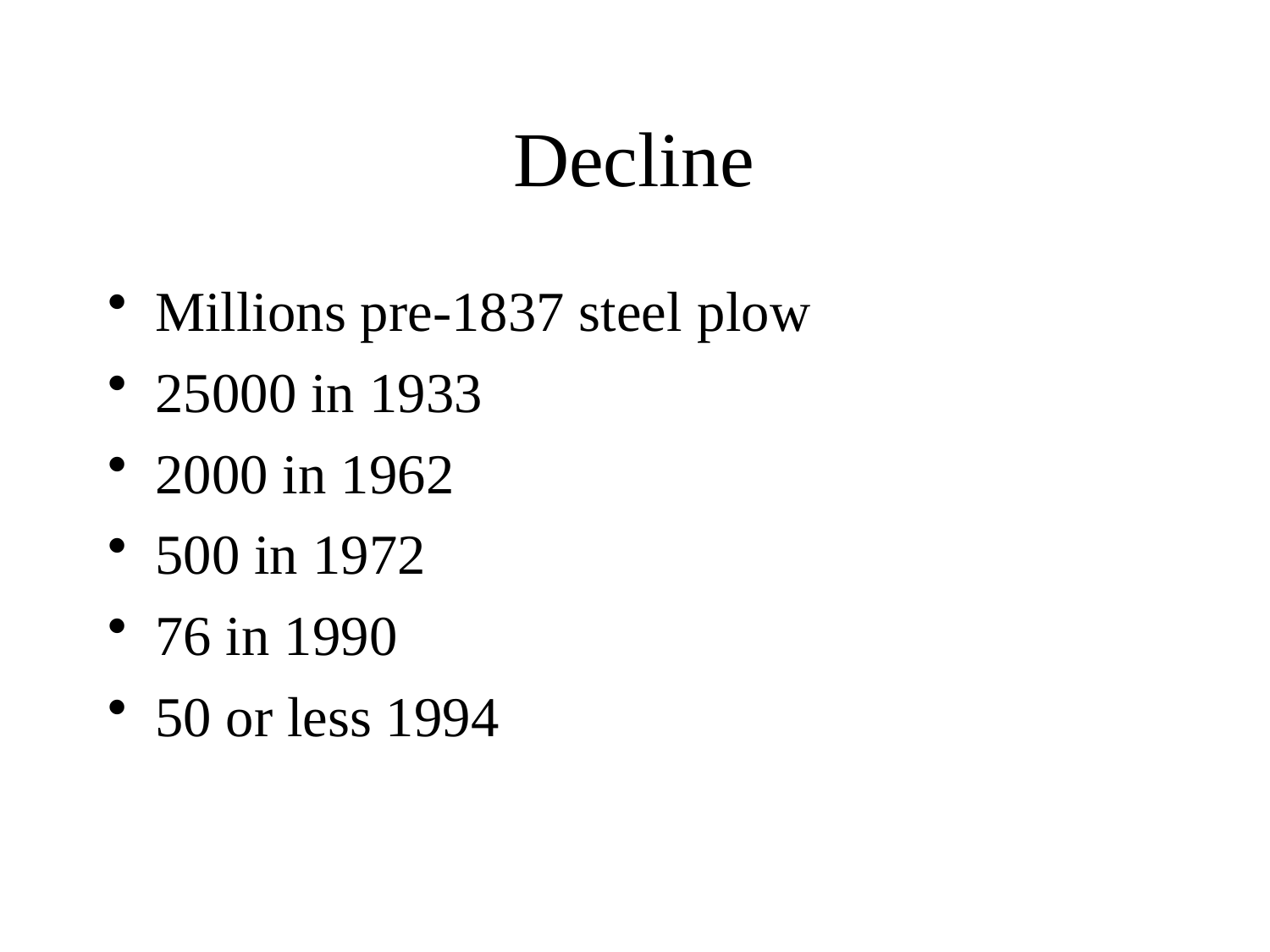

# Decline
Millions pre-1837 steel plow
25000 in 1933
2000 in 1962
500 in 1972
76 in 1990
50 or less 1994